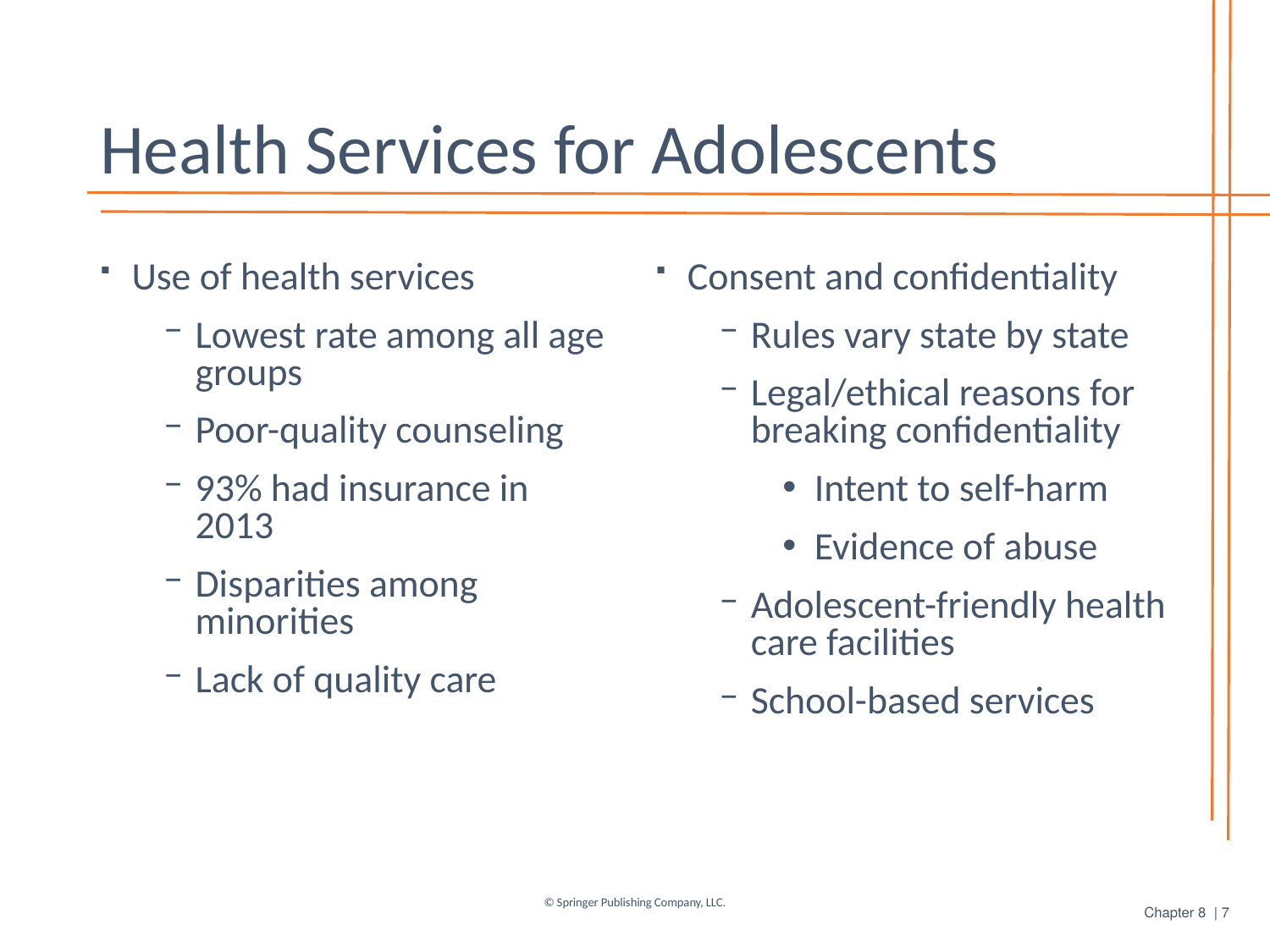

# Health Services for Adolescents
Use of health services
Lowest rate among all age groups
Poor-quality counseling
93% had insurance in 2013
Disparities among minorities
Lack of quality care
Consent and confidentiality
Rules vary state by state
Legal/ethical reasons for breaking confidentiality
Intent to self-harm
Evidence of abuse
Adolescent-friendly health care facilities
School-based services